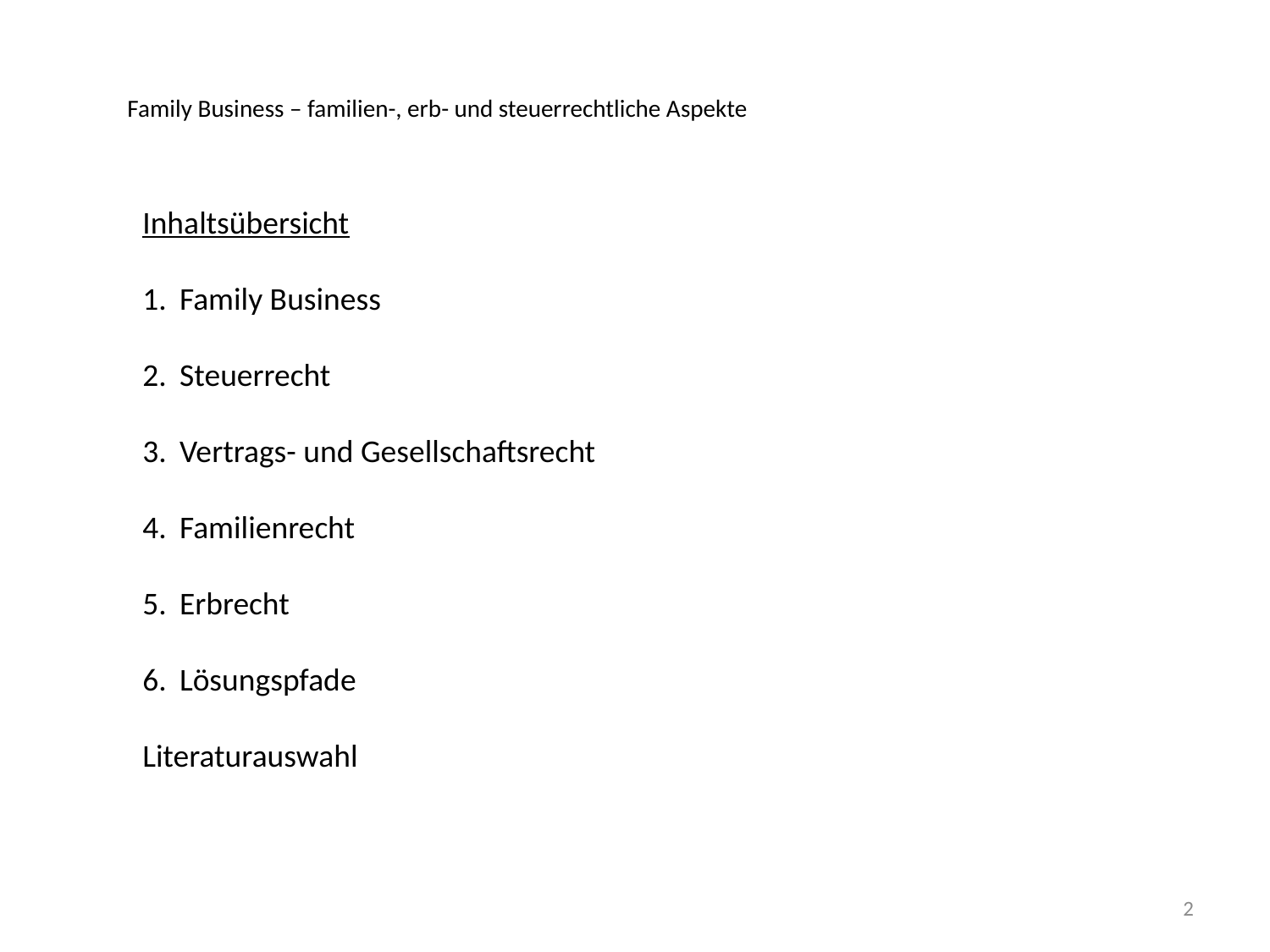

Family Business – familien-, erb- und steuerrechtliche Aspekte
Inhaltsübersicht

Family Business

Steuerrecht

Vertrags- und Gesellschaftsrecht

Familienrecht

Erbrecht

Lösungspfade

Literaturauswahl
2